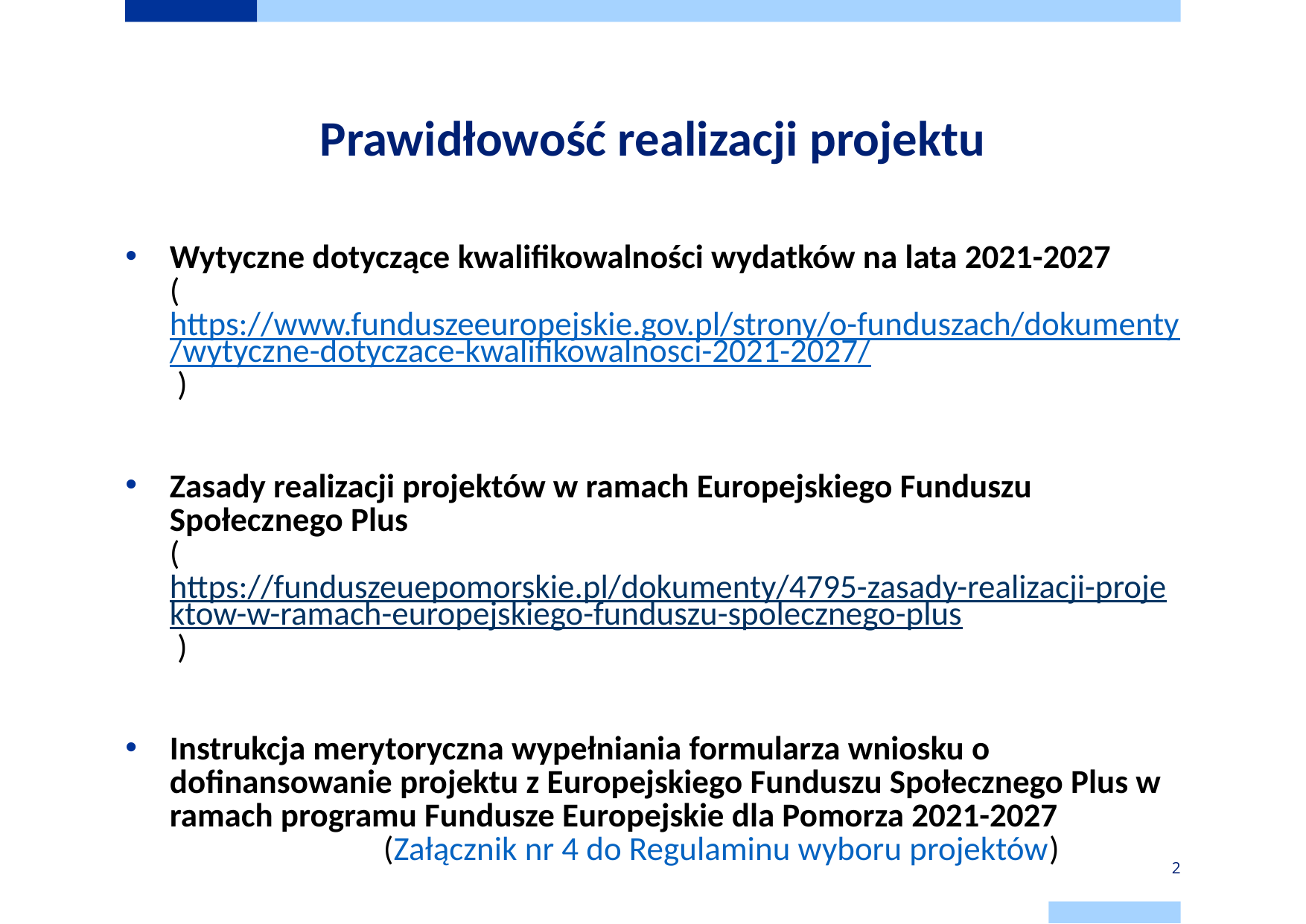

# Prawidłowość realizacji projektu
Wytyczne dotyczące kwalifikowalności wydatków na lata 2021-2027
(https://www.funduszeeuropejskie.gov.pl/strony/o-funduszach/dokumenty/wytyczne-dotyczace-kwalifikowalnosci-2021-2027/ )

Zasady realizacji projektów w ramach Europejskiego Funduszu Społecznego Plus
(https://funduszeuepomorskie.pl/dokumenty/4795-zasady-realizacji-projektow-w-ramach-europejskiego-funduszu-spolecznego-plus )

Instrukcja merytoryczna wypełniania formularza wniosku o dofinansowanie projektu z Europejskiego Funduszu Społecznego Plus w ramach programu Fundusze Europejskie dla Pomorza 2021-2027                                             (Załącznik nr 4 do Regulaminu wyboru projektów)

2